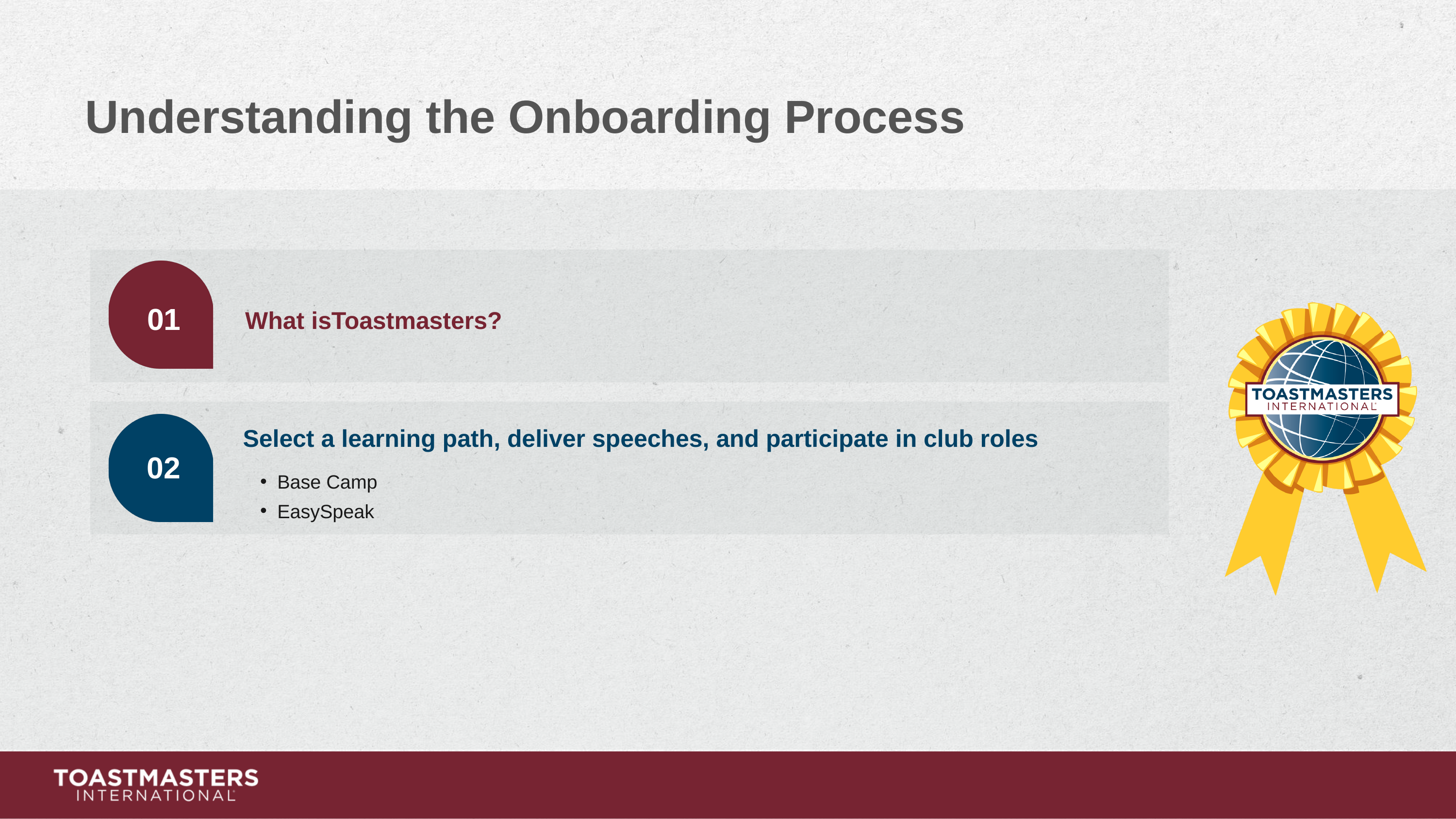

Understanding the Onboarding Process

01
What isToastmasters?

Select a learning path, deliver speeches, and participate in club roles
02
Base Camp
EasySpeak